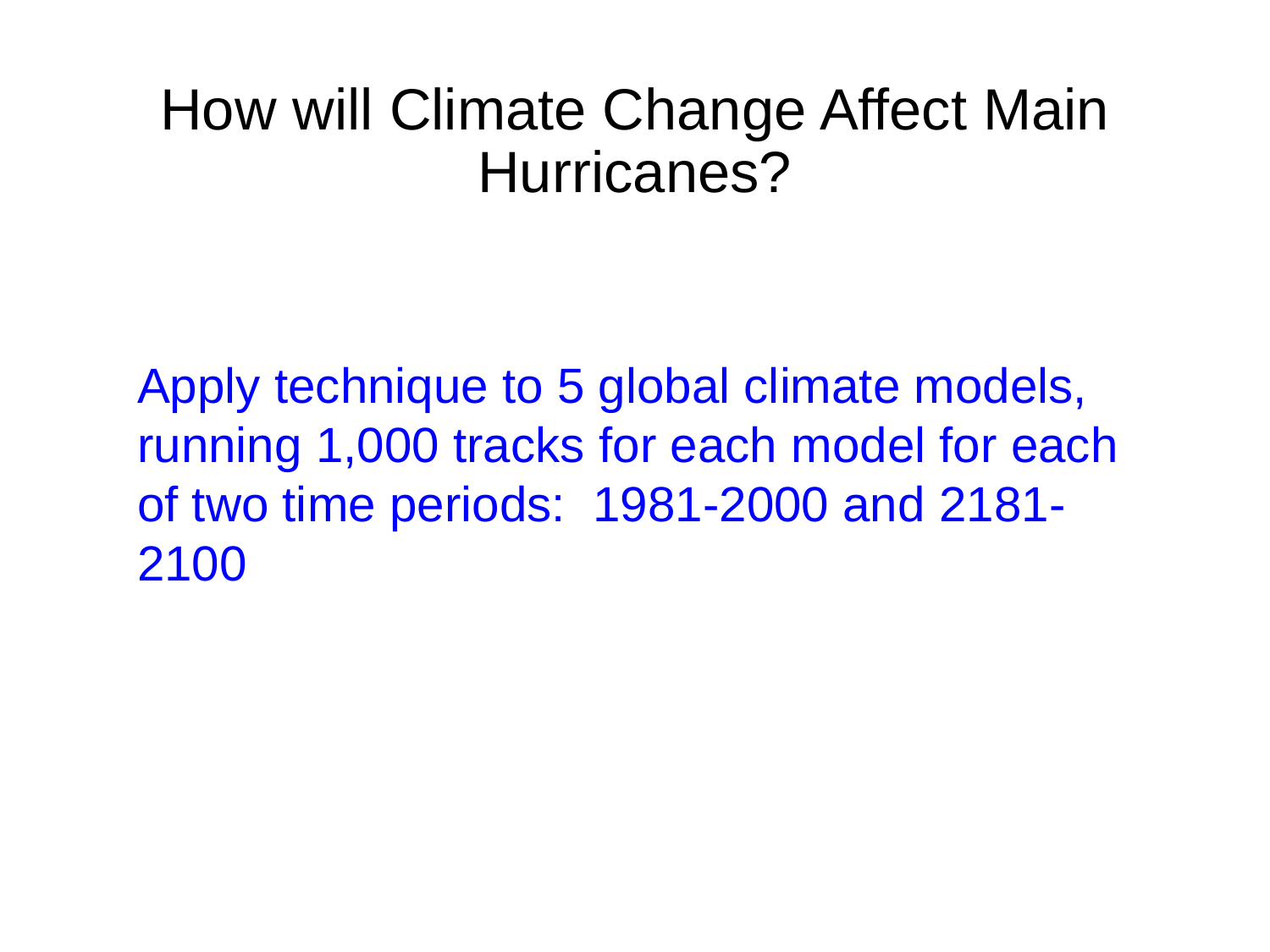

# How will Climate Change Affect Main Hurricanes?
Apply technique to 5 global climate models, running 1,000 tracks for each model for each of two time periods:  1981-2000 and 2181-2100